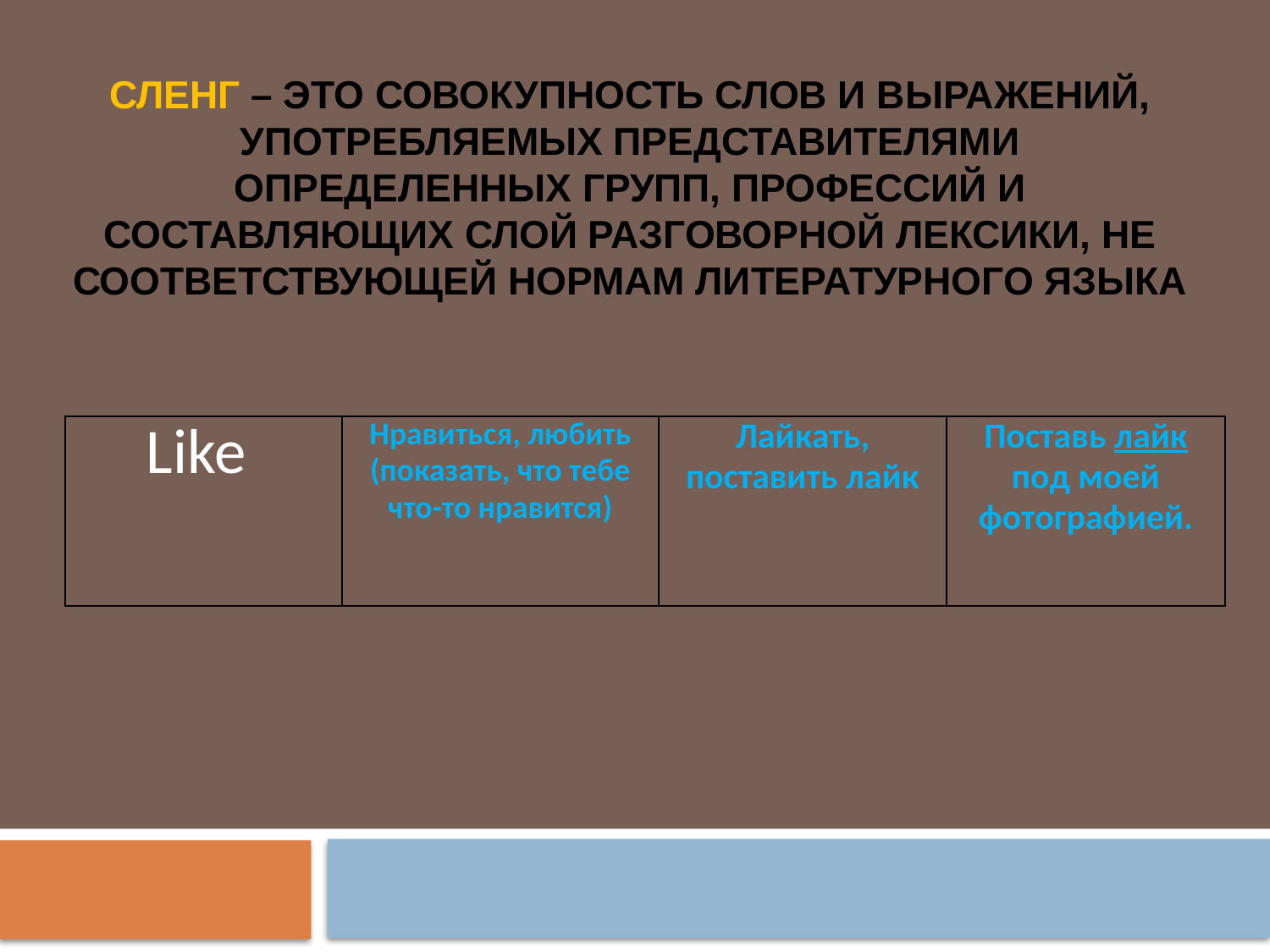

# Сленг – это совокупность слов и выражений, употребляемых представителями определенных групп, профессий и составляющих слой разговорной лексики, не соответствующей нормам литературного языка
| Like | Нравиться, любить (показать, что тебе что-то нравится) | Лайкать, поставить лайк | Поставь лайк под моей фотографией. |
| --- | --- | --- | --- |